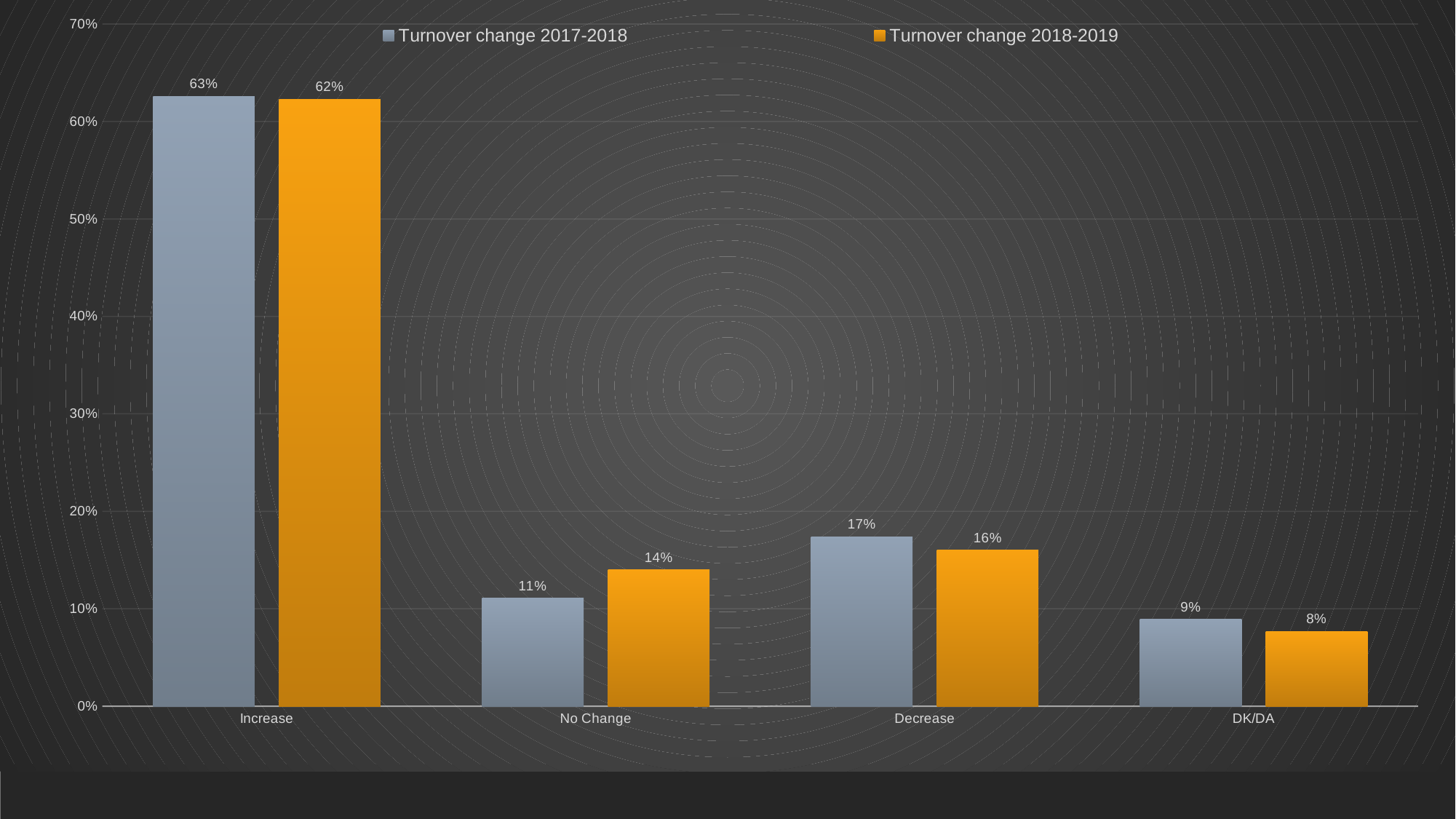

### Chart

| Category | Turnover change 2017-2018 | Turnover change 2018-2019 |
|---|---|---|
| Increase | 0.626 | 0.623 |
| No Change | 0.111 | 0.14 |
| Decrease | 0.174 | 0.16 |
| DK/DA | 0.089 | 0.077 |